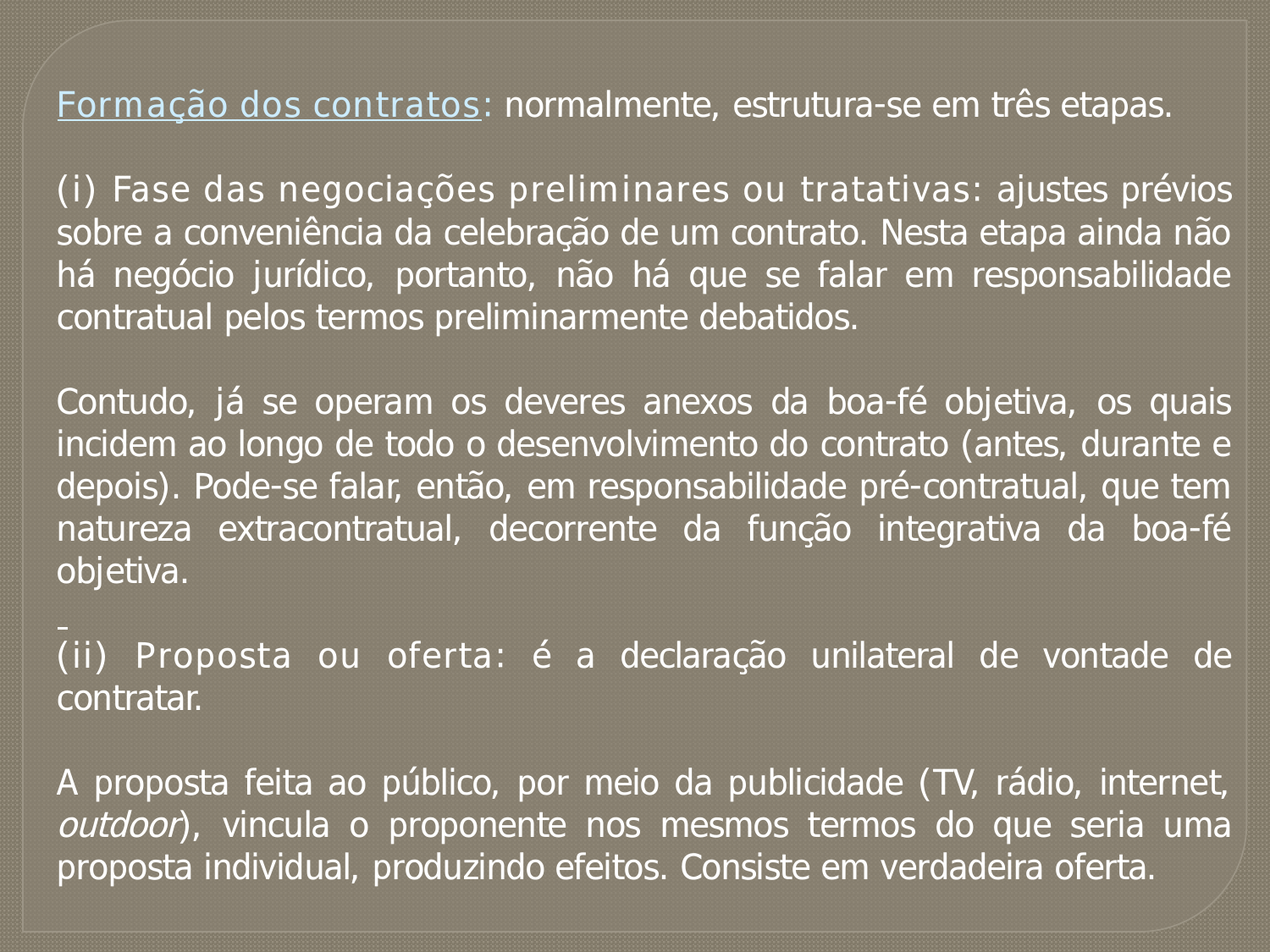

Formação dos contratos: normalmente, estrutura-se em três etapas.

(i) Fase das negociações preliminares ou tratativas: ajustes prévios sobre a conveniência da celebração de um contrato. Nesta etapa ainda não há negócio jurídico, portanto, não há que se falar em responsabilidade contratual pelos termos preliminarmente debatidos.

Contudo, já se operam os deveres anexos da boa-fé objetiva, os quais incidem ao longo de todo o desenvolvimento do contrato (antes, durante e depois). Pode-se falar, então, em responsabilidade pré-contratual, que tem natureza extracontratual, decorrente da função integrativa da boa-fé objetiva.

(ii) Proposta ou oferta: é a declaração unilateral de vontade de contratar.

A proposta feita ao público, por meio da publicidade (TV, rádio, internet, outdoor), vincula o proponente nos mesmos termos do que seria uma proposta individual, produzindo efeitos. Consiste em verdadeira oferta.